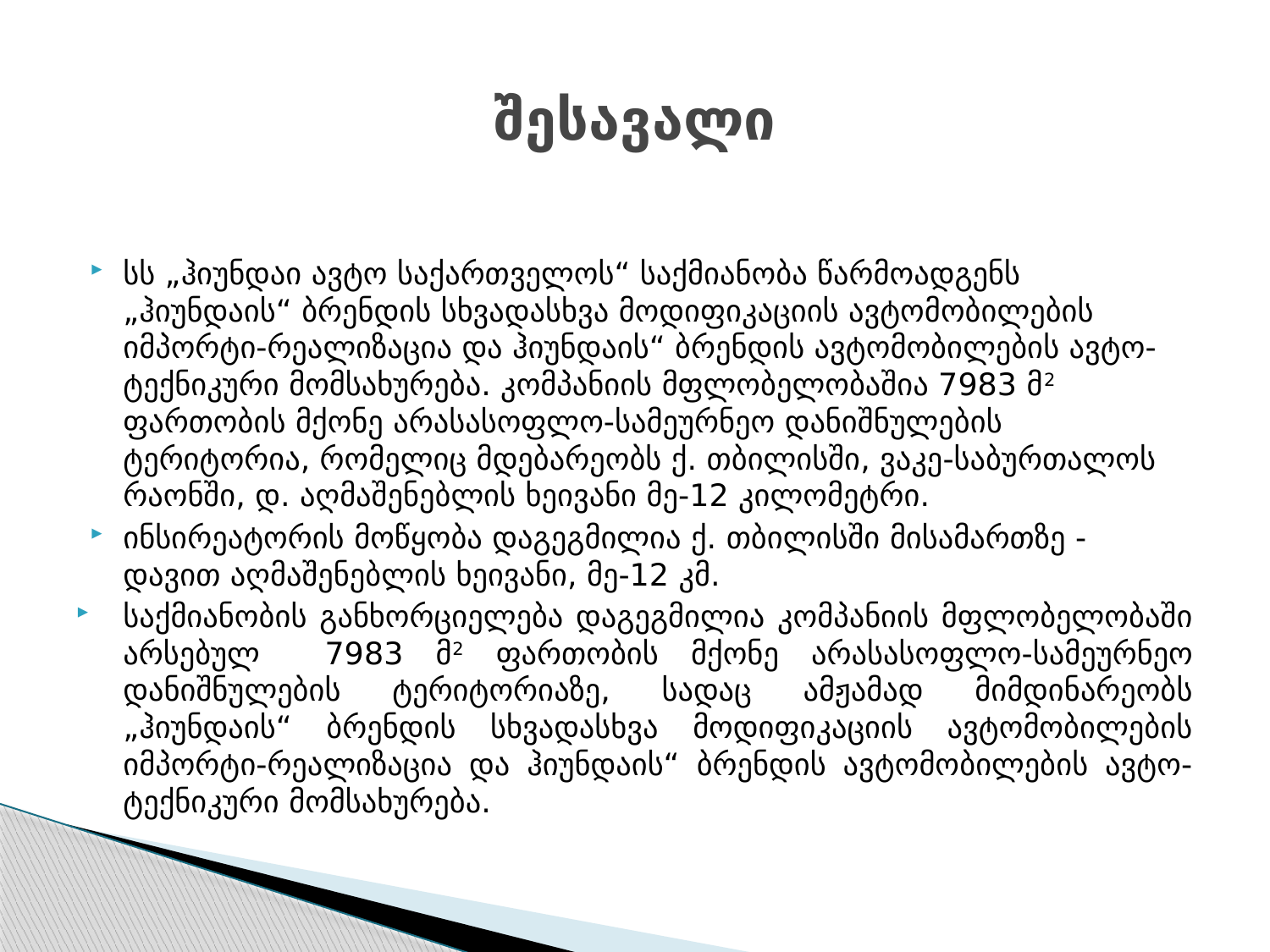

# შესავალი

სს „ჰიუნდაი ავტო საქართველოს“ საქმიანობა წარმოადგენს „ჰიუნდაის“ ბრენდის სხვადასხვა მოდიფიკაციის ავტომობილების იმპორტი-რეალიზაცია და ჰიუნდაის“ ბრენდის ავტომობილების ავტო-ტექნიკური მომსახურება. კომპანიის მფლობელობაშია 7983 მ2 ფართობის მქონე არასასოფლო-სამეურნეო დანიშნულების ტერიტორია, რომელიც მდებარეობს ქ. თბილისში, ვაკე-საბურთალოს რაონში, დ. აღმაშენებლის ხეივანი მე-12 კილომეტრი.
ინსირეატორის მოწყობა დაგეგმილია ქ. თბილისში მისამართზე - დავით აღმაშენებლის ხეივანი, მე-12 კმ.
საქმიანობის განხორციელება დაგეგმილია კომპანიის მფლობელობაში არსებულ  7983 მ2 ფართობის მქონე არასასოფლო-სამეურნეო დანიშნულების ტერიტორიაზე, სადაც ამჟამად მიმდინარეობს „ჰიუნდაის“ ბრენდის სხვადასხვა მოდიფიკაციის ავტომობილების იმპორტი-რეალიზაცია და ჰიუნდაის“ ბრენდის ავტომობილების ავტო-ტექნიკური მომსახურება.